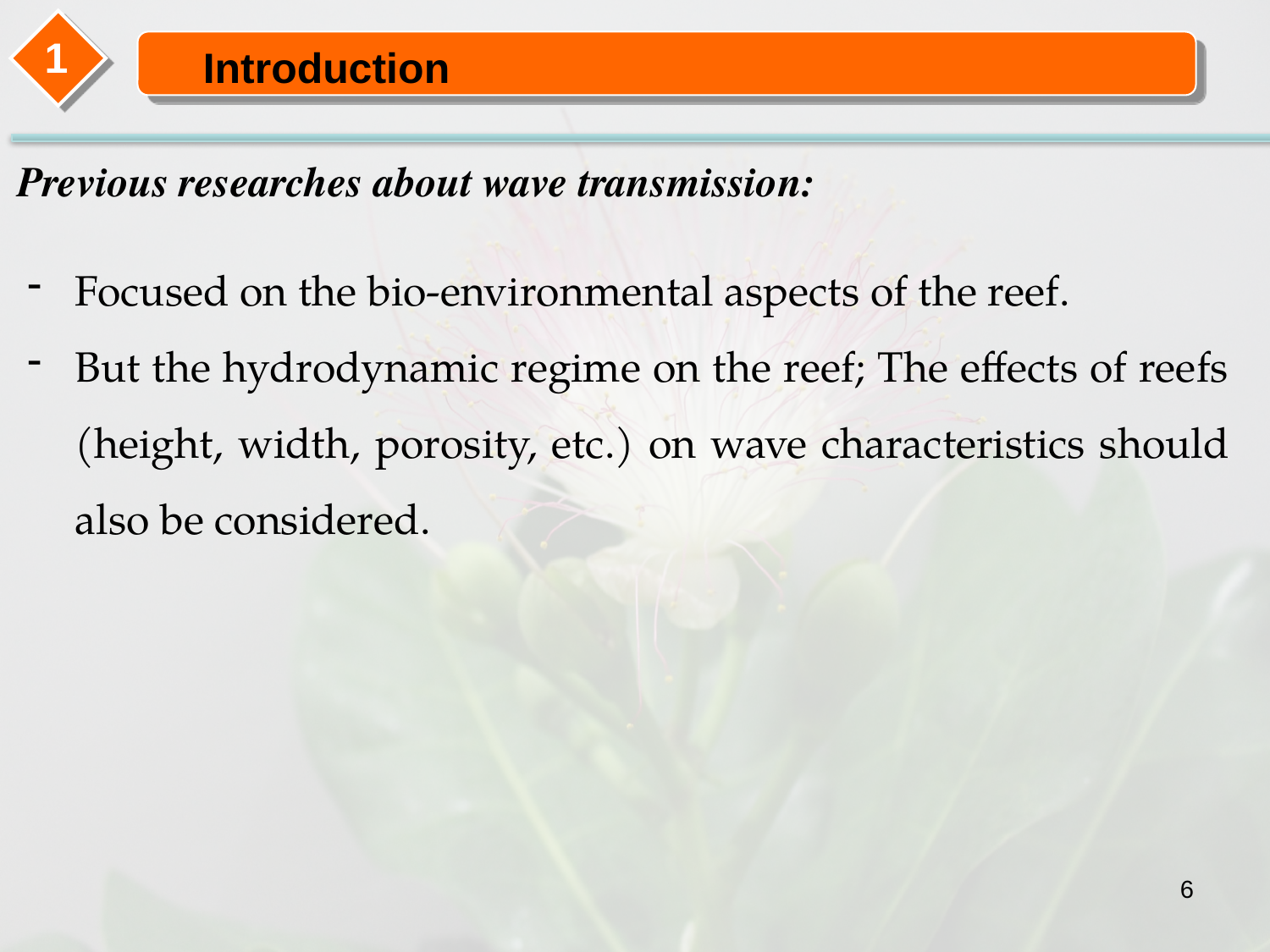

1

Introduction

Previous researches about wave transmission:
Focused on the bio-environmental aspects of the reef.
But the hydrodynamic regime on the reef; The effects of reefs (height, width, porosity, etc.) on wave characteristics should also be considered.
6